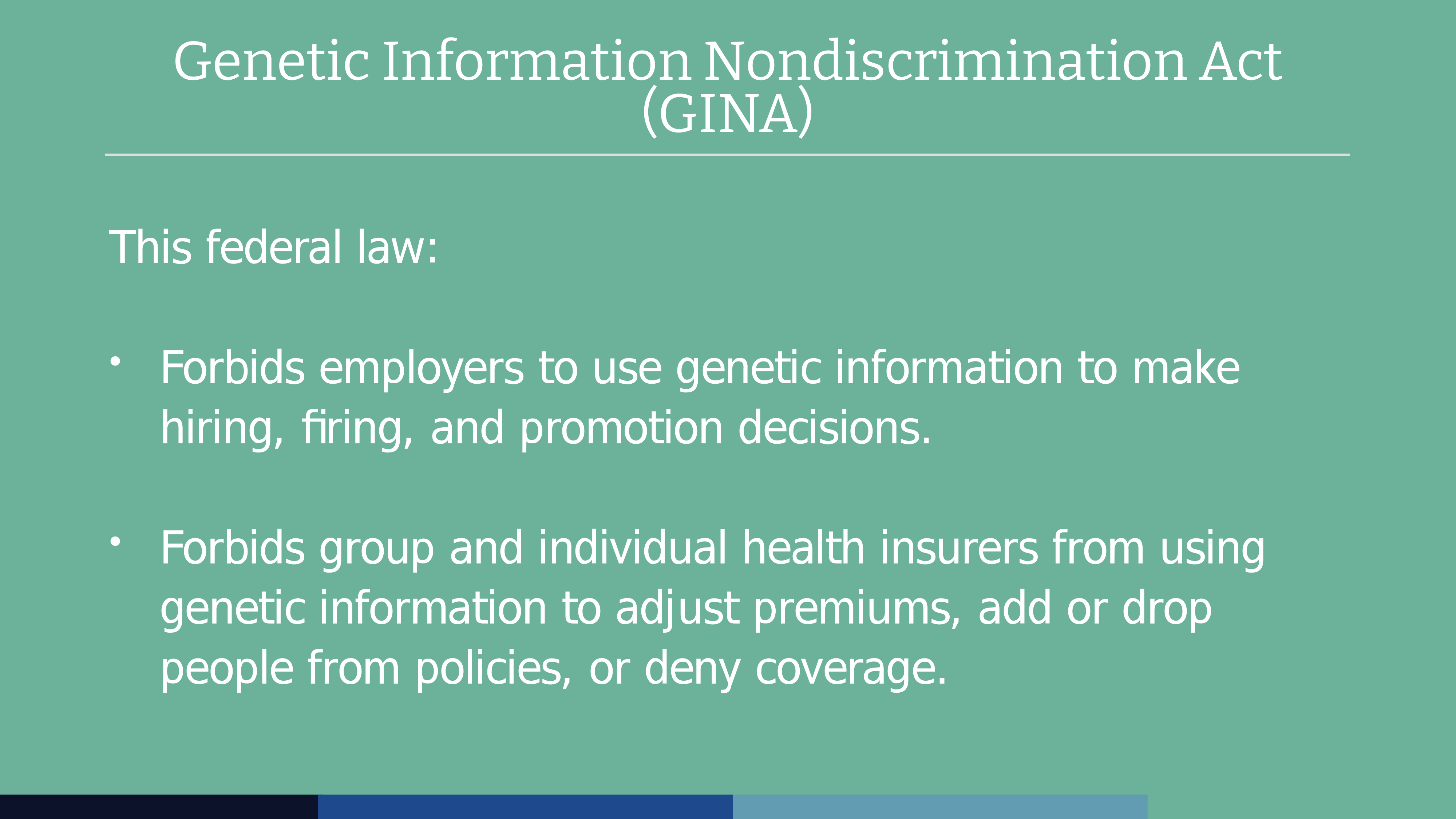

Genetic Information Nondiscrimination Act
(GINA)
This federal law:

Forbids employers to use genetic information to make hiring, firing, and promotion decisions.

Forbids group and individual health insurers from using genetic information to adjust premiums, add or drop people from policies, or deny coverage.